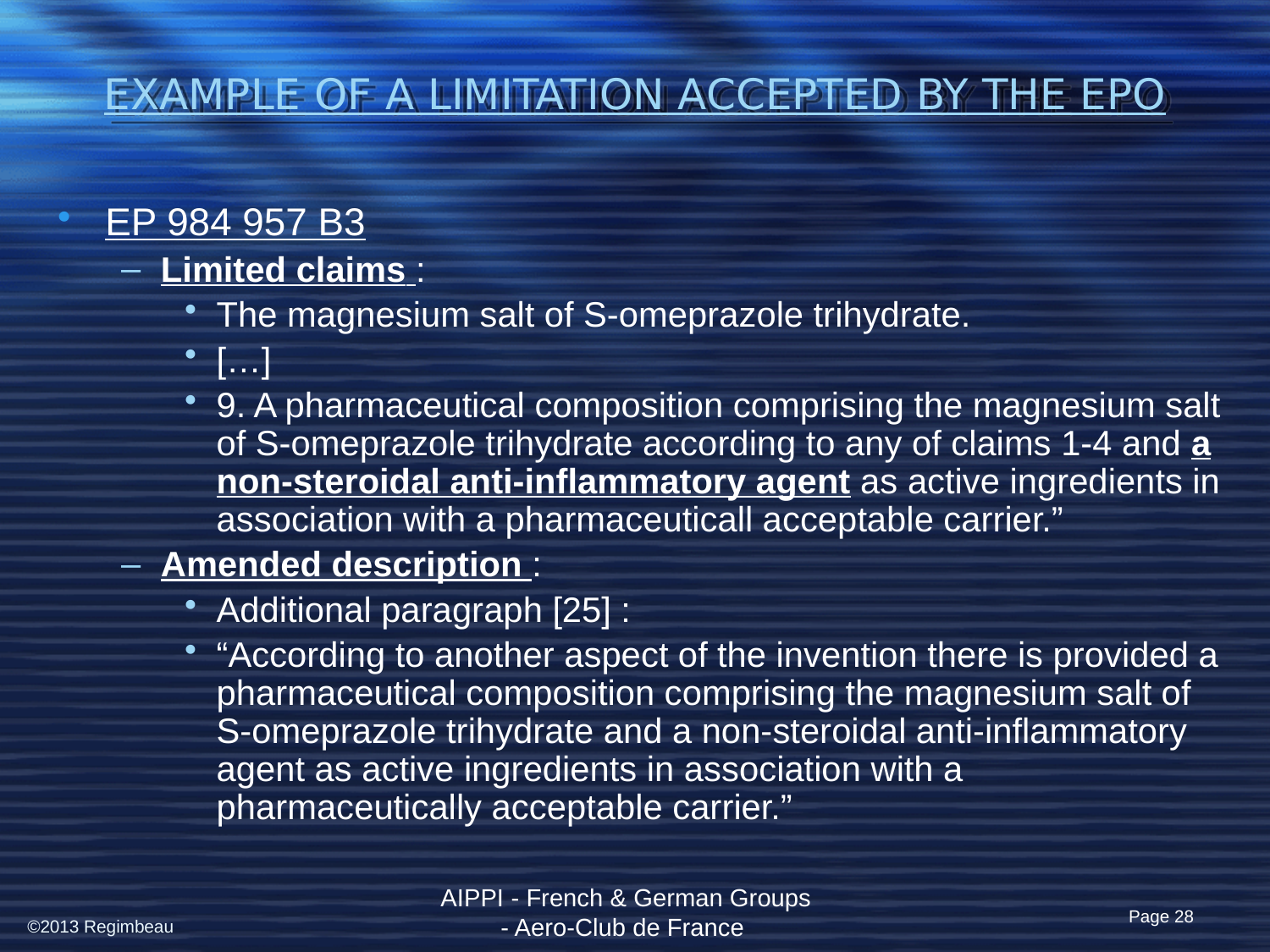

# EXAMPLE OF A LIMITATION ACCEPTED BY THE EPO
EP 984 957 B3
Limited claims :
The magnesium salt of S-omeprazole trihydrate.
[…]
9. A pharmaceutical composition comprising the magnesium salt of S-omeprazole trihydrate according to any of claims 1-4 and a non-steroidal anti-inflammatory agent as active ingredients in association with a pharmaceuticall acceptable carrier.”
Amended description :
Additional paragraph [25] :
“According to another aspect of the invention there is provided a pharmaceutical composition comprising the magnesium salt of S-omeprazole trihydrate and a non-steroidal anti-inflammatory agent as active ingredients in association with a pharmaceutically acceptable carrier.”
AIPPI - French & German Groups - Aero-Club de France
Page 28
©2013 Regimbeau